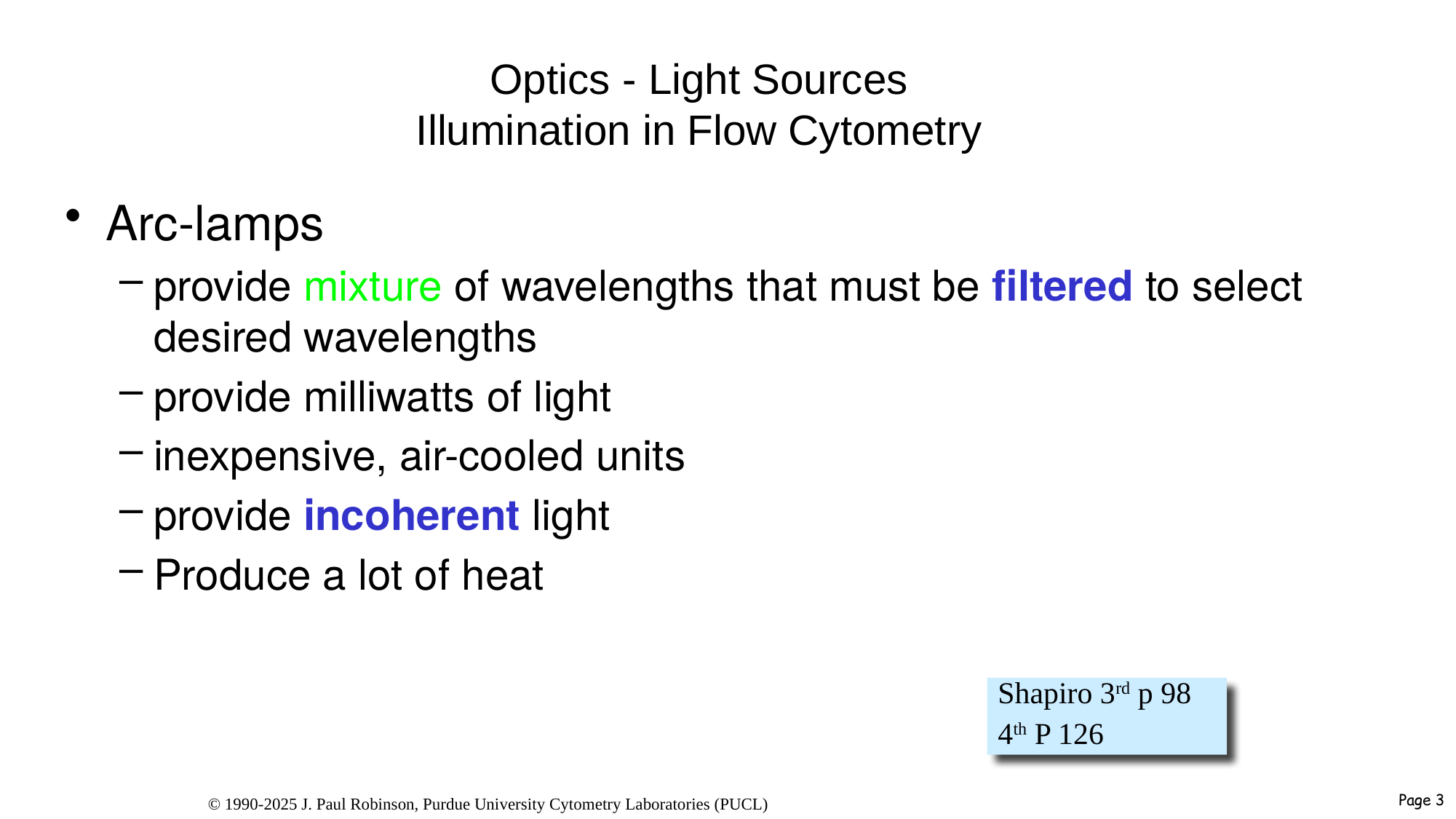

# Optics - Light Sources Illumination in Flow Cytometry
Arc-lamps
provide mixture of wavelengths that must be filtered to select desired wavelengths
provide milliwatts of light
inexpensive, air-cooled units
provide incoherent light
Produce a lot of heat

Shapiro 3rd p 98
4th P 126